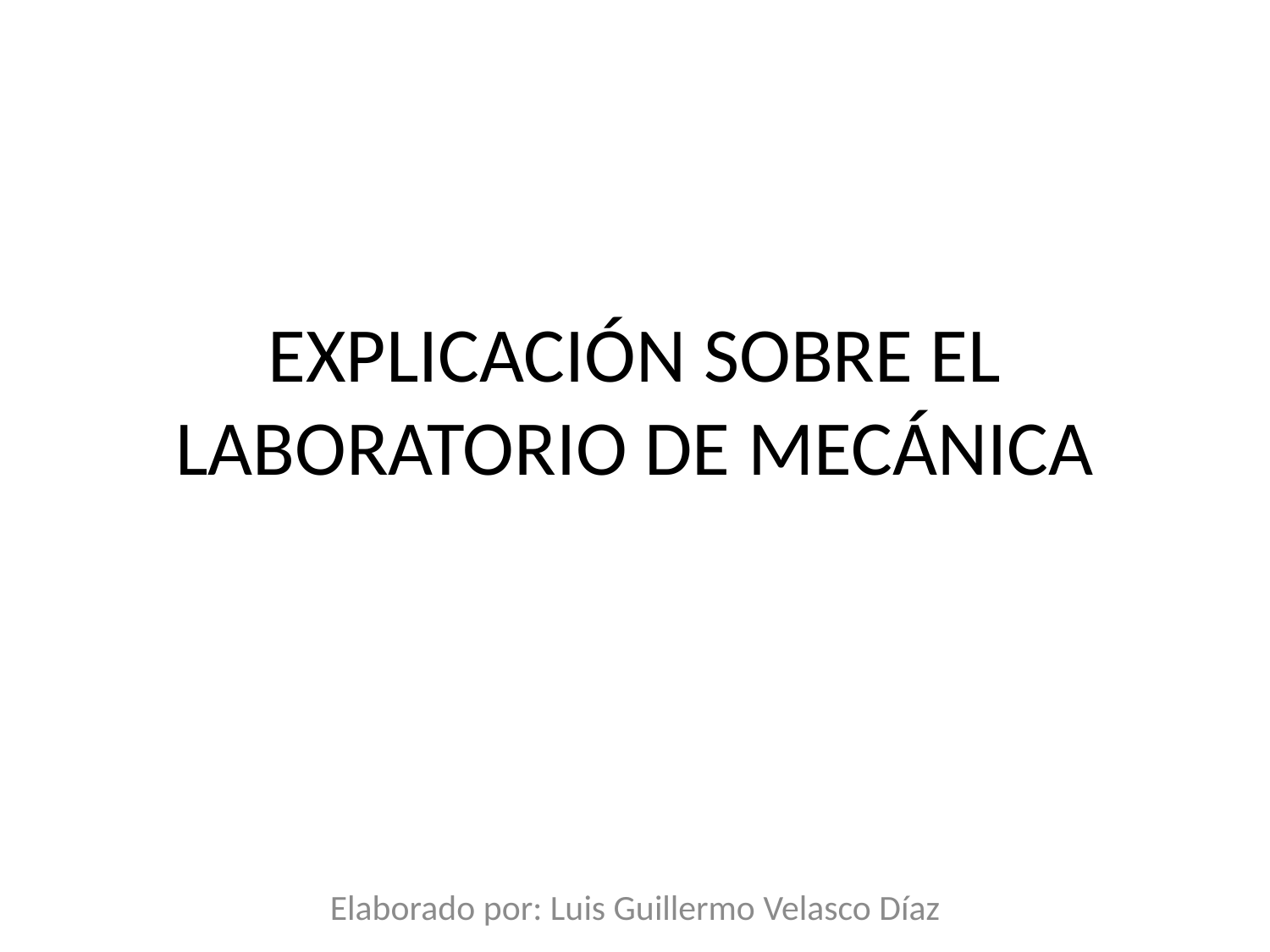

# EXPLICACIÓN SOBRE EL LABORATORIO DE MECÁNICA
Elaborado por: Luis Guillermo Velasco Díaz